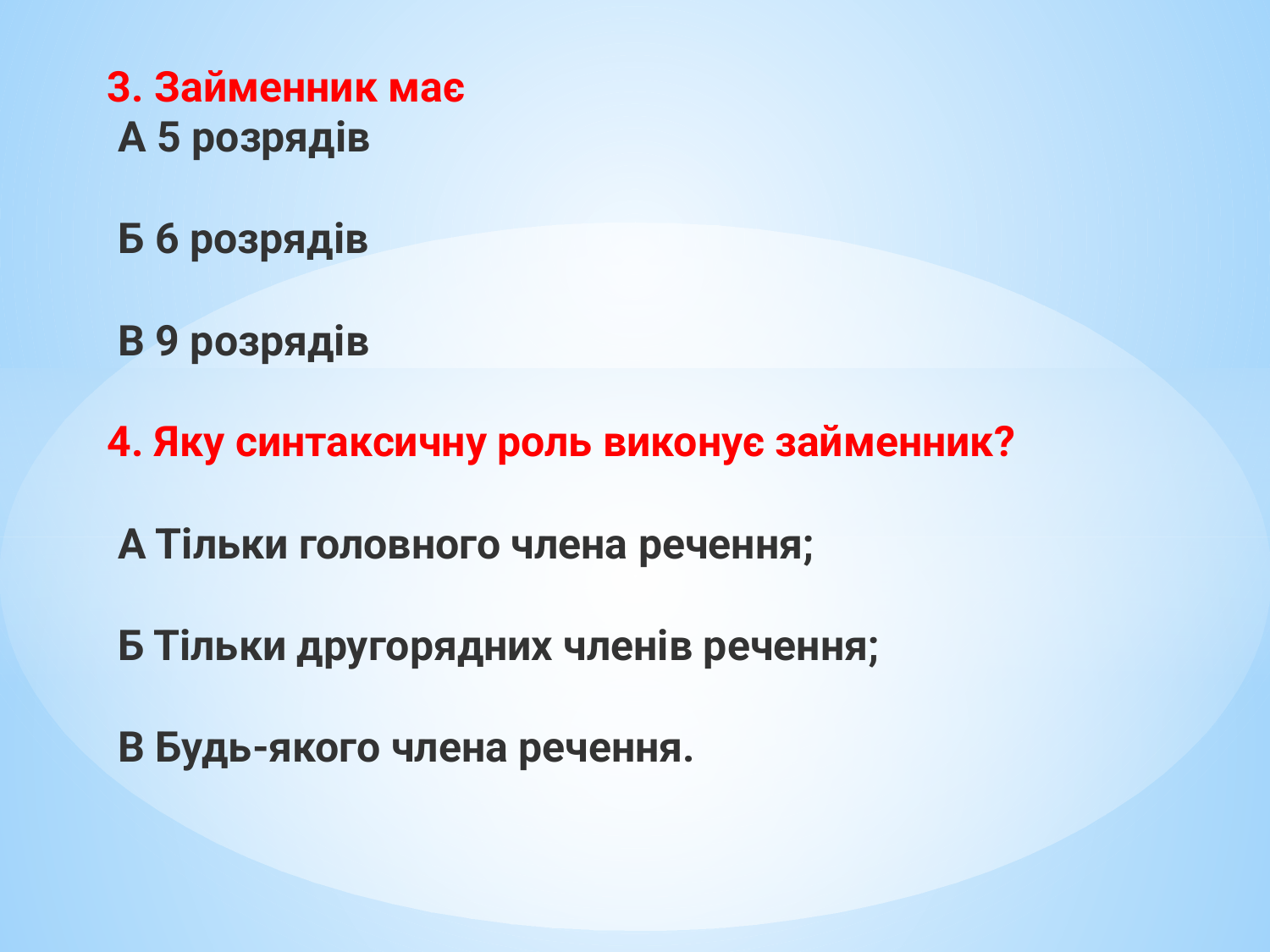

3. Займенник має
 А 5 розрядів

 Б 6 розрядів

 В 9 розрядів

4. Яку синтаксичну роль виконує займенник?

 А Тільки головного члена речення;

 Б Тільки другорядних членів речення;

 В Будь-якого члена речення.